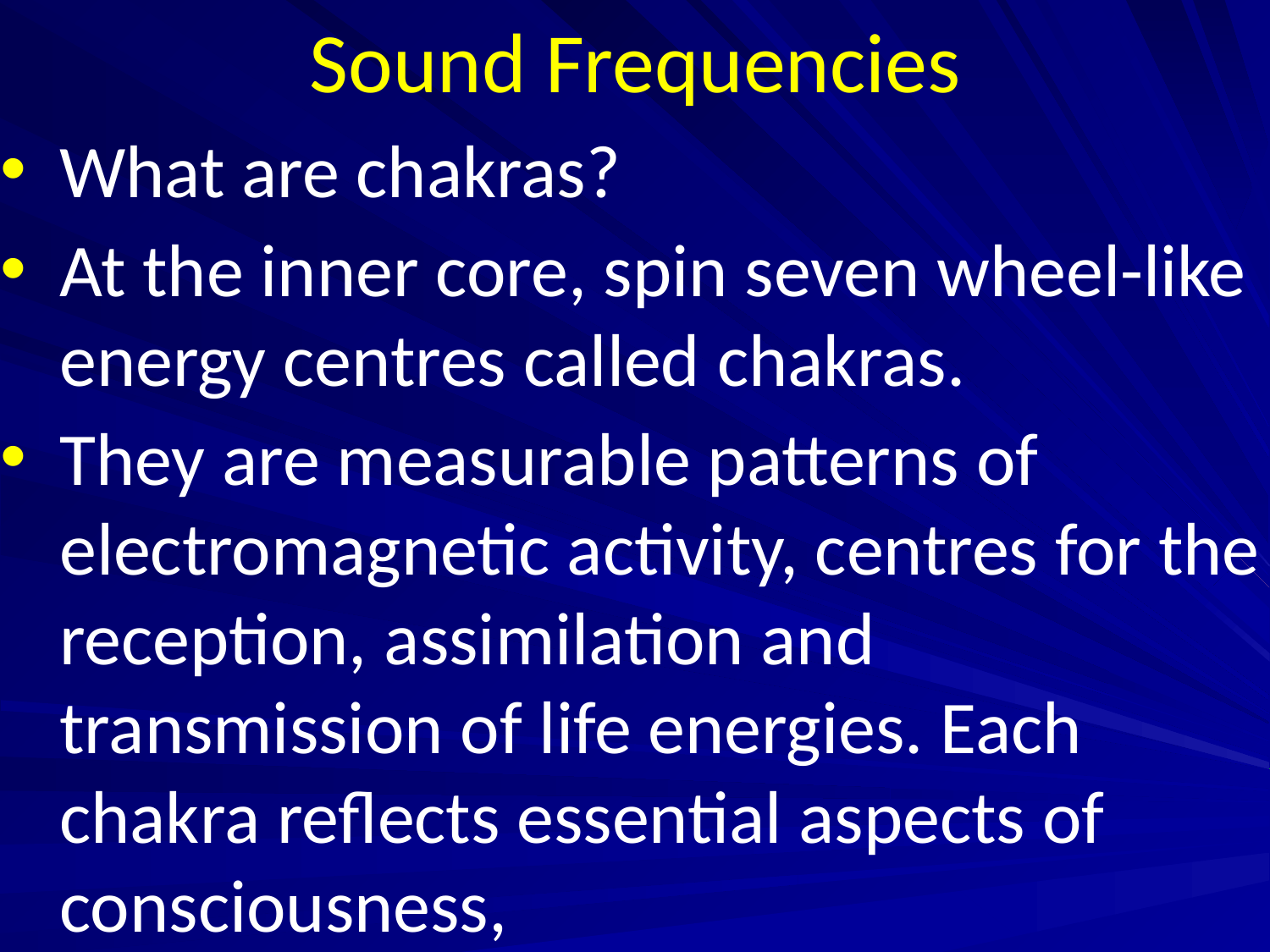

# Sound Frequencies
What are chakras?
At the inner core, spin seven wheel-like energy centres called chakras.
They are measurable patterns of electromagnetic activity, centres for the reception, assimilation and transmission of life energies. Each chakra reflects essential aspects of consciousness,